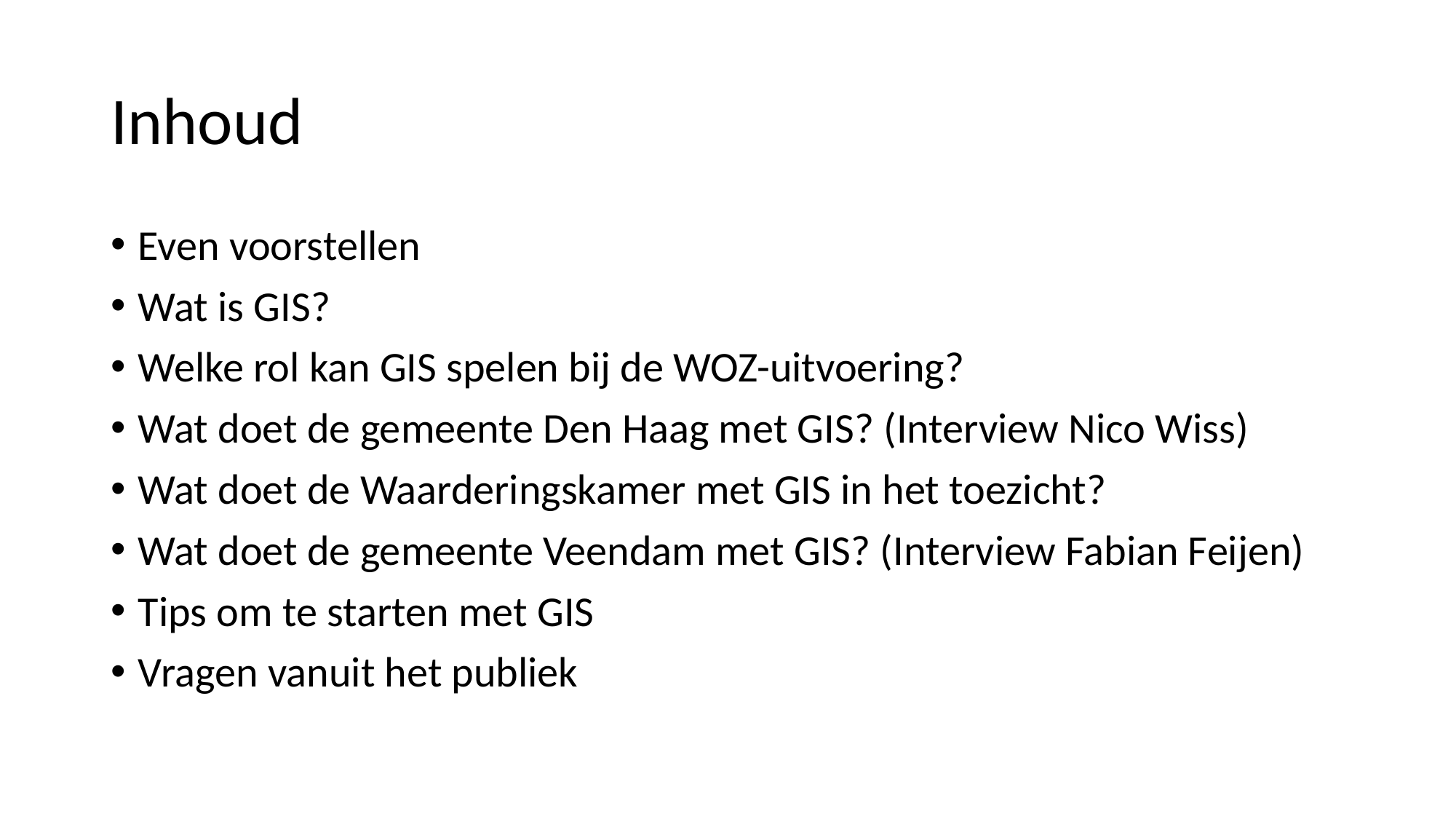

# Inhoud
Even voorstellen
Wat is GIS?
Welke rol kan GIS spelen bij de WOZ-uitvoering?
Wat doet de gemeente Den Haag met GIS? (Interview Nico Wiss)
Wat doet de Waarderingskamer met GIS in het toezicht?
Wat doet de gemeente Veendam met GIS? (Interview Fabian Feijen)
Tips om te starten met GIS
Vragen vanuit het publiek